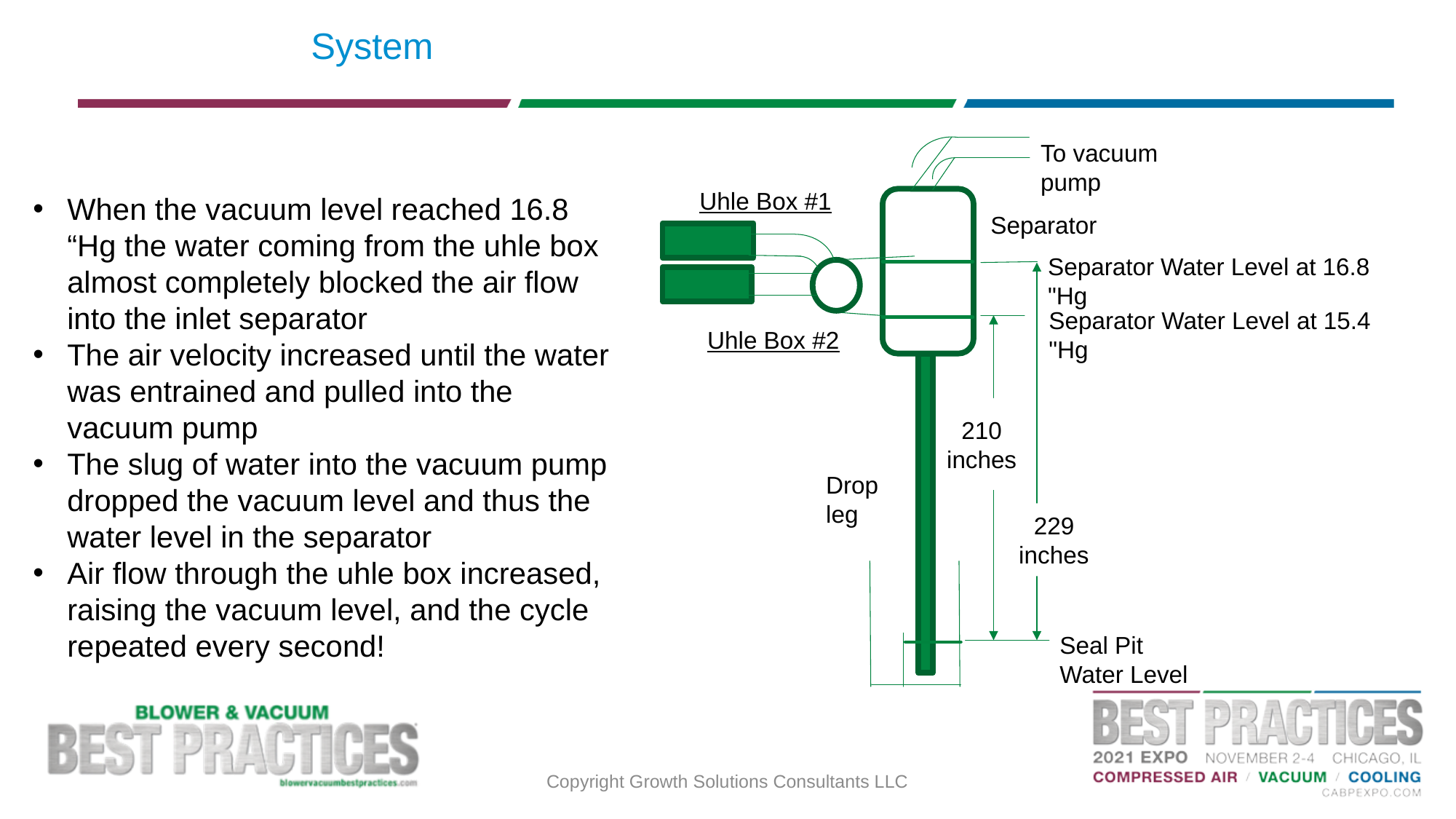

# System
To vacuum pump

Uhle Box #1
When the vacuum level reached 16.8 “Hg the water coming from the uhle box almost completely blocked the air flow into the inlet separator
The air velocity increased until the water was entrained and pulled into the vacuum pump
The slug of water into the vacuum pump dropped the vacuum level and thus the water level in the separator
Air flow through the uhle box increased, raising the vacuum level, and the cycle repeated every second!

Separator

Separator Water Level at 16.8 "Hg

Separator Water Level at 15.4 "Hg
Uhle Box #2
210 inches
Drop leg
229 inches

Seal Pit Water Level
Copyright Growth Solutions Consultants LLC